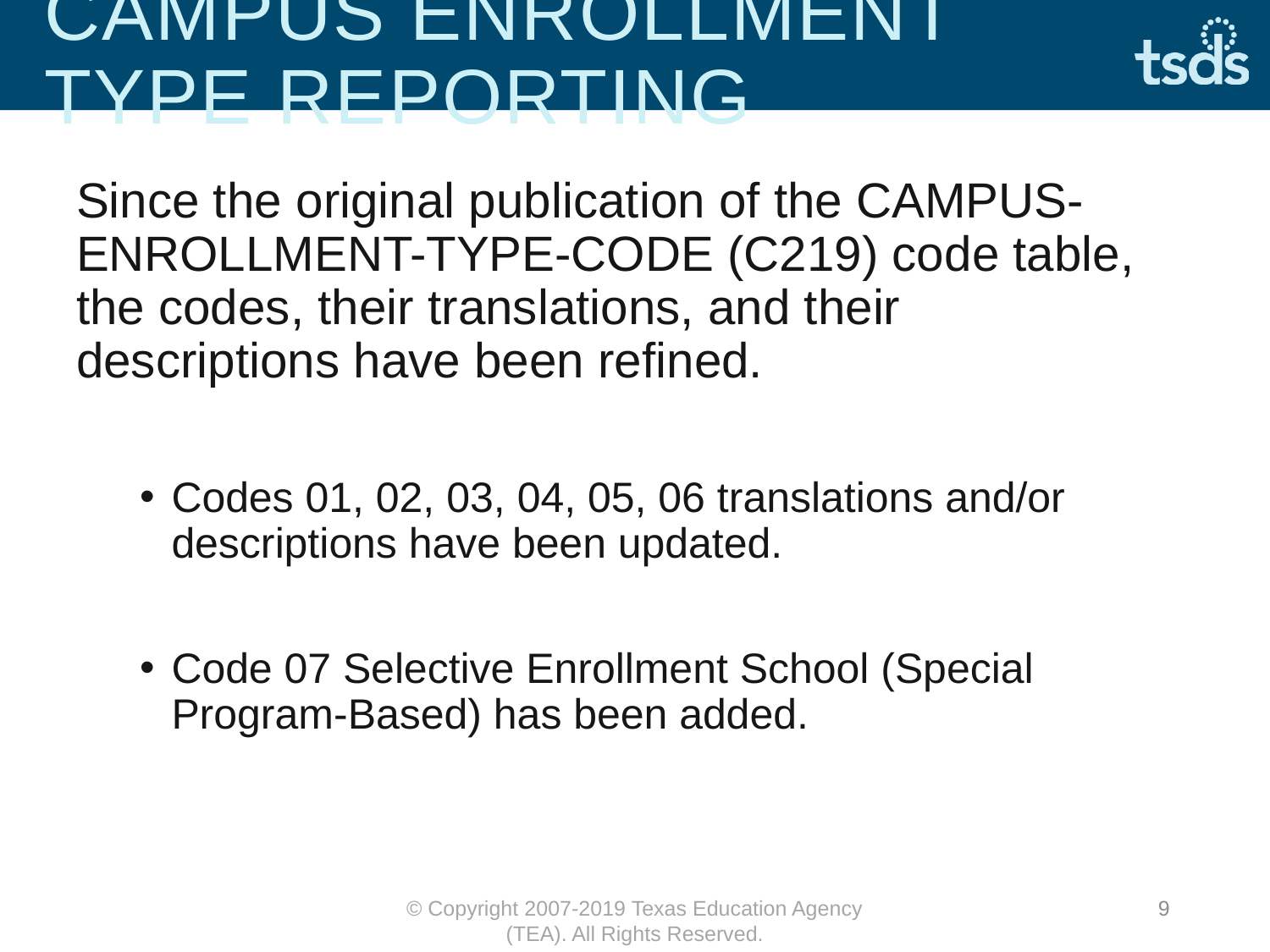

# Campus Enrollment Type REPORTING
Since the original publication of the CAMPUS-ENROLLMENT-TYPE-CODE (C219) code table, the codes, their translations, and their descriptions have been refined.

Codes 01, 02, 03, 04, 05, 06 translations and/or descriptions have been updated.

Code 07 Selective Enrollment School (Special Program-Based) has been added.
9